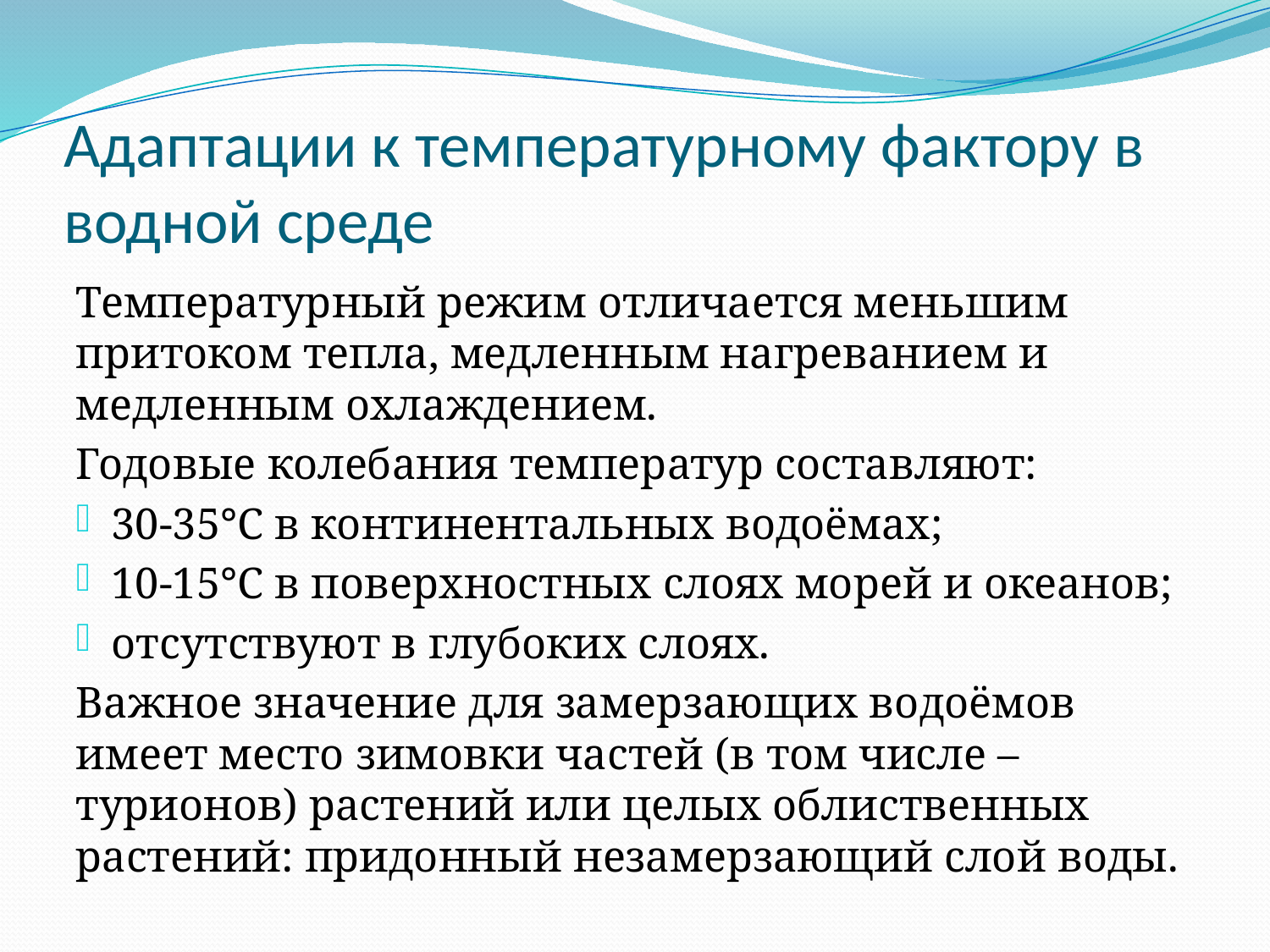

# Адаптации к температурному фактору в водной среде
Температурный режим отличается меньшим притоком тепла, медленным нагреванием и медленным охлаждением.
Годовые колебания температур составляют:
30-35°С в континентальных водоёмах;
10-15°С в поверхностных слоях морей и океанов;
отсутствуют в глубоких слоях.
Важное значение для замерзающих водоёмов имеет место зимовки частей (в том числе – турионов) растений или целых облиственных растений: придонный незамерзающий слой воды.